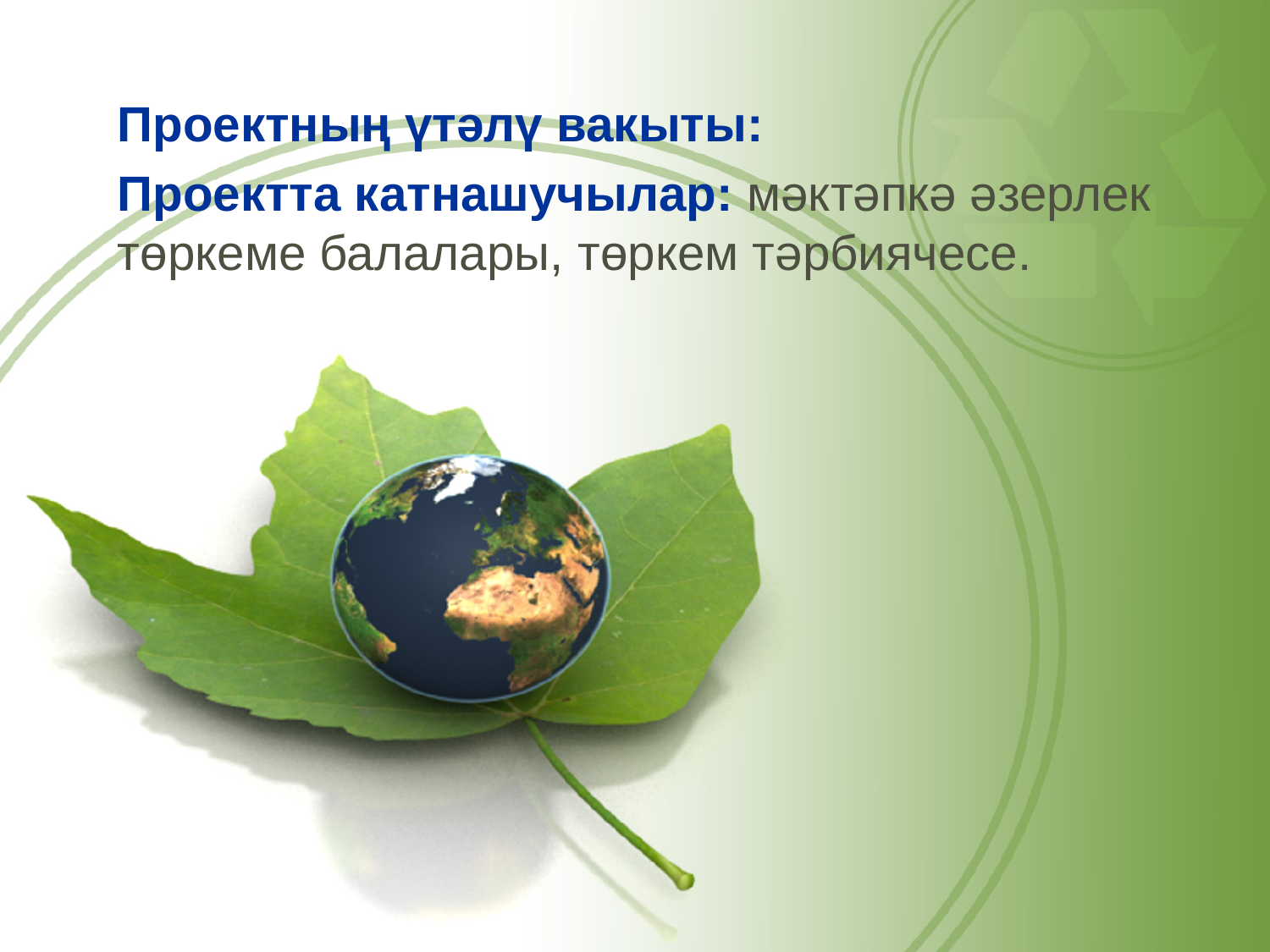

Проектның үтәлү вакыты:
Проектта катнашучылар: мәктәпкә әзерлек төркеме балалары, төркем тәрбиячесе.